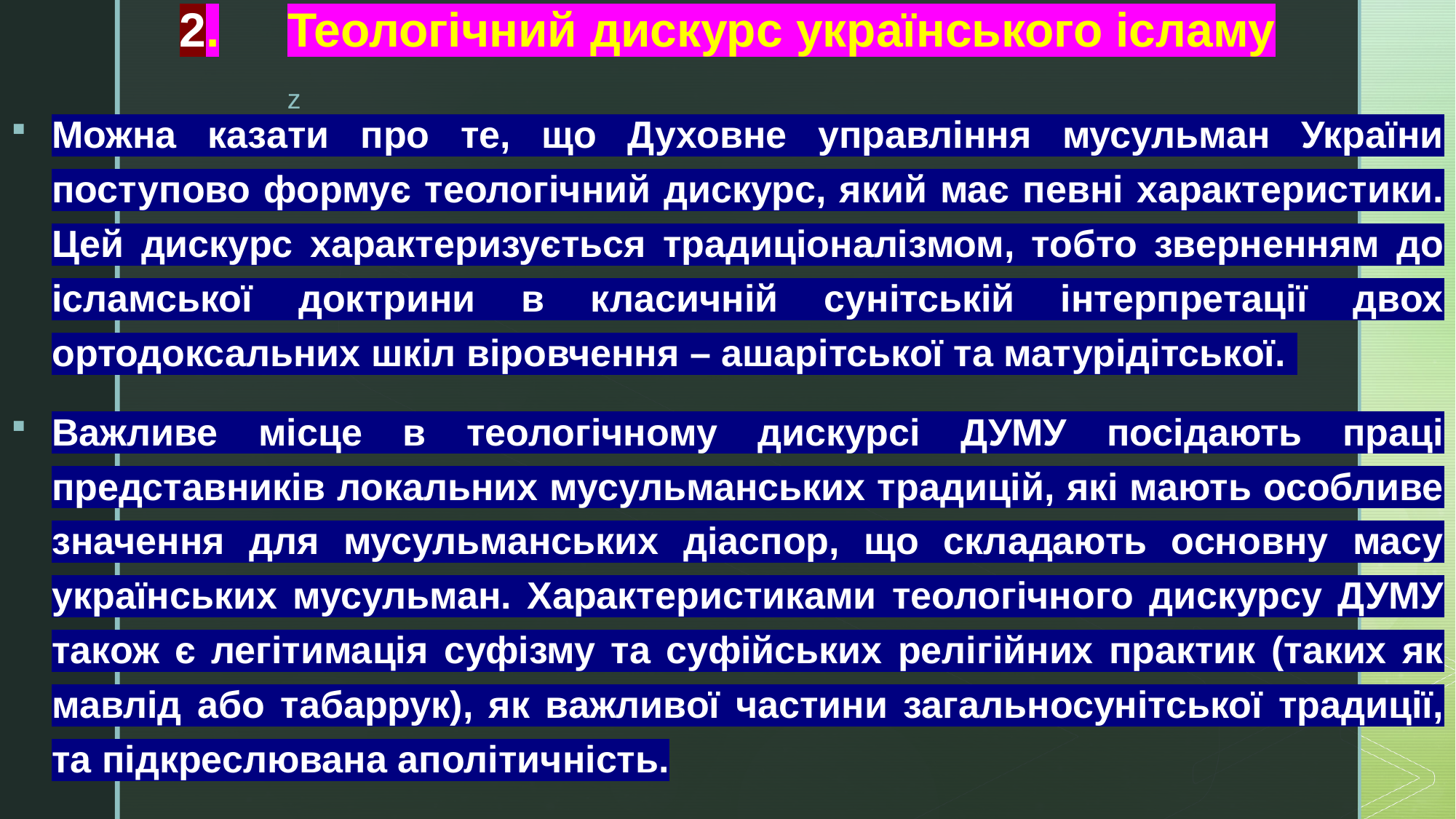

# 2.	Теологічний дискурс українського ісламу
Можна казати про те, що Духовне управління мусульман України поступово формує теологічний дискурс, який має певні характеристики. Цей дискурс характеризується традиціоналізмом, тобто зверненням до ісламської доктрини в класичній сунітській інтерпретації двох ортодоксальних шкіл віровчення – ашарітської та матурідітської.
Важливе місце в теологічному дискурсі ДУМУ посідають праці представників локальних мусульманських традицій, які мають особливе значення для мусульманських діаспор, що складають основну масу українських мусульман. Характеристиками теологічного дискурсу ДУМУ також є легітимація суфізму та суфійських релігійних практик (таких як мавлід або табаррук), як важливої частини загальносунітської традиції, та підкреслювана аполітичність.